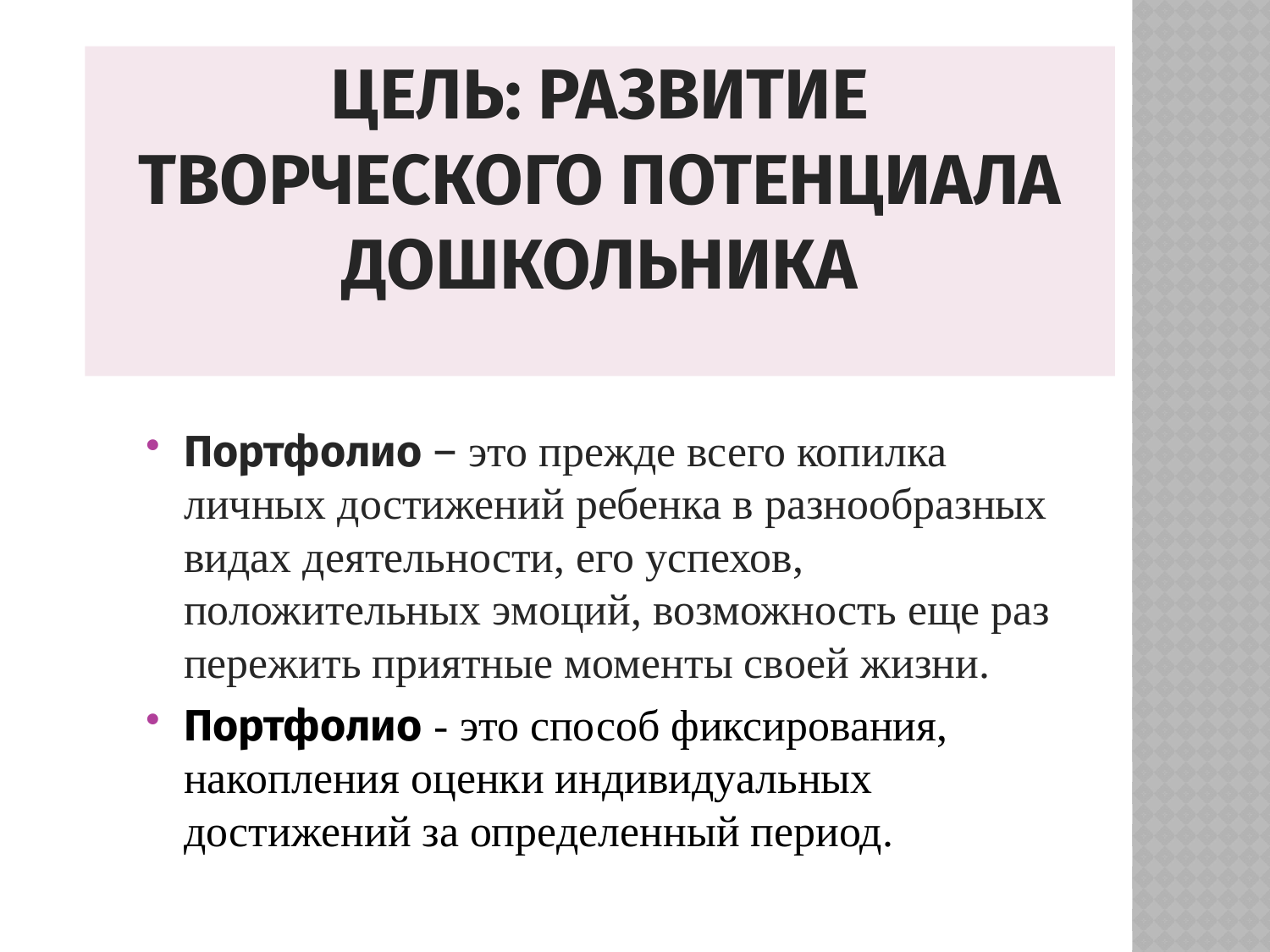

# Цель: развитие творческого потенциала дошкольника
Портфолио – это прежде всего копилка личных достижений ребенка в разнообразных видах деятельности, его успехов, положительных эмоций, возможность еще раз пережить приятные моменты своей жизни.
Портфолио - это способ фиксирования, накопления оценки индивидуальных достижений за определенный период.